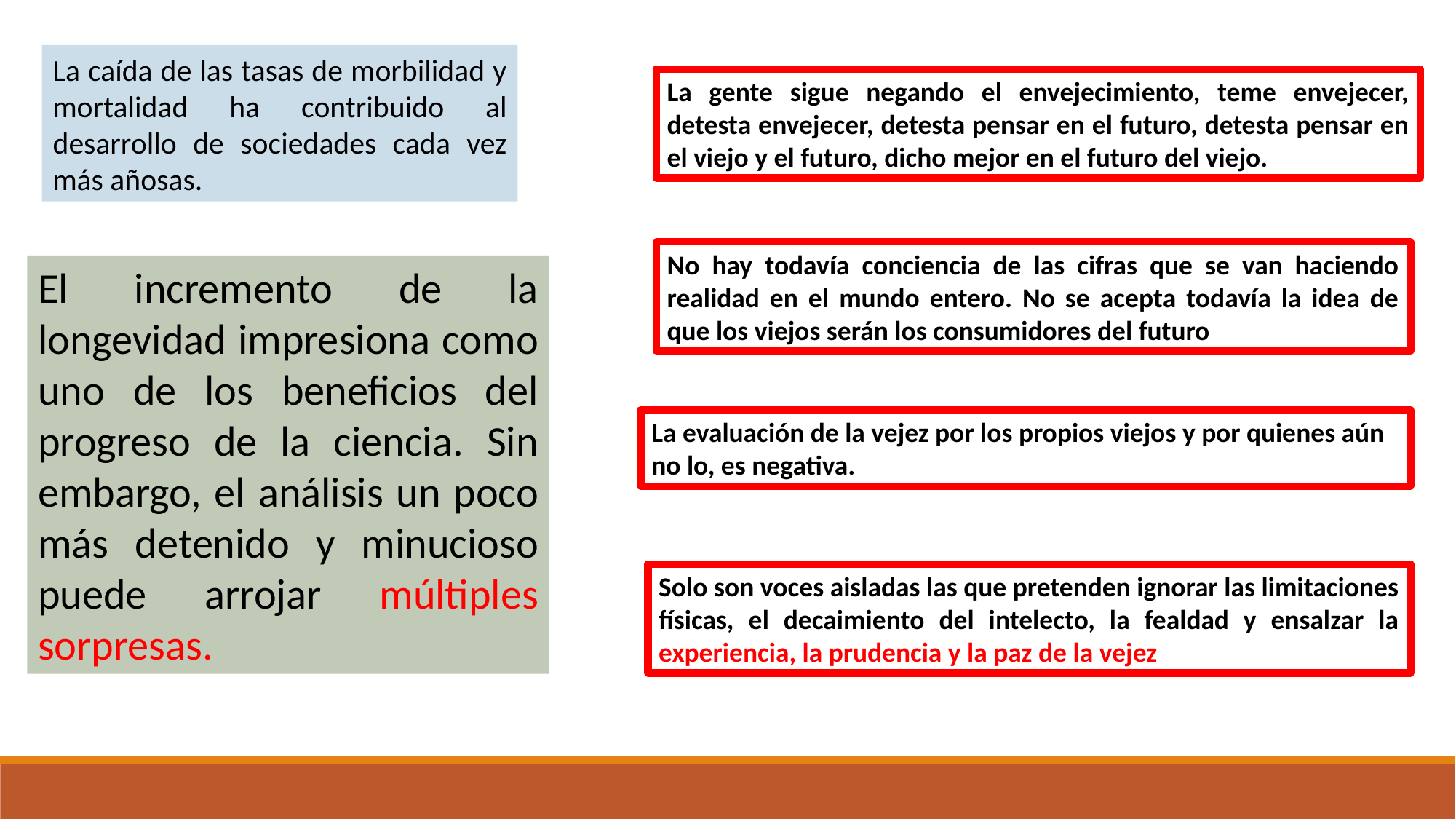

La caída de las tasas de morbilidad y mortalidad ha contribuido al desarrollo de sociedades cada vez más añosas.
La gente sigue negando el envejecimiento, teme envejecer, detesta envejecer, detesta pensar en el futuro, detesta pensar en el viejo y el futuro, dicho mejor en el futuro del viejo.
No hay todavía conciencia de las cifras que se van haciendo realidad en el mundo entero. No se acepta todavía la idea de que los viejos serán los consumidores del futuro
El incremento de la longevidad impresiona como uno de los beneficios del progreso de la ciencia. Sin embargo, el análisis un poco más detenido y minucioso puede arrojar múltiples sorpresas.
La evaluación de la vejez por los propios viejos y por quienes aún no lo, es negativa.
Solo son voces aisladas las que pretenden ignorar las limitaciones físicas, el decaimiento del intelecto, la fealdad y ensalzar la experiencia, la prudencia y la paz de la vejez